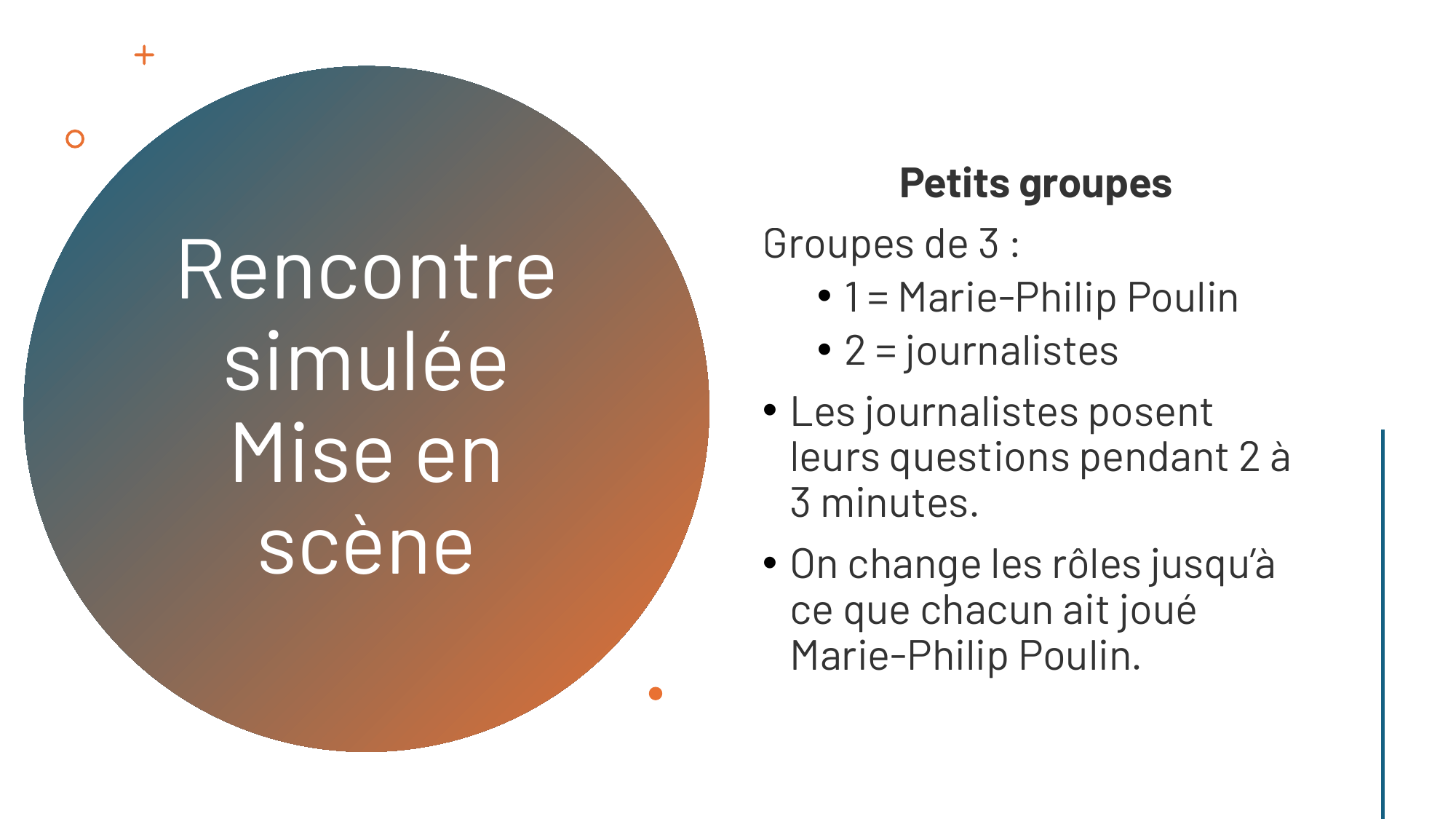

Petits groupes
Groupes de 3 :
1 = Marie‑Philip Poulin
2 = journalistes
Les journalistes posent leurs questions pendant 2 à 3 minutes.
On change les rôles jusqu’à ce que chacun ait joué Marie‑Philip Poulin.

# Rencontre simulée Mise en scène